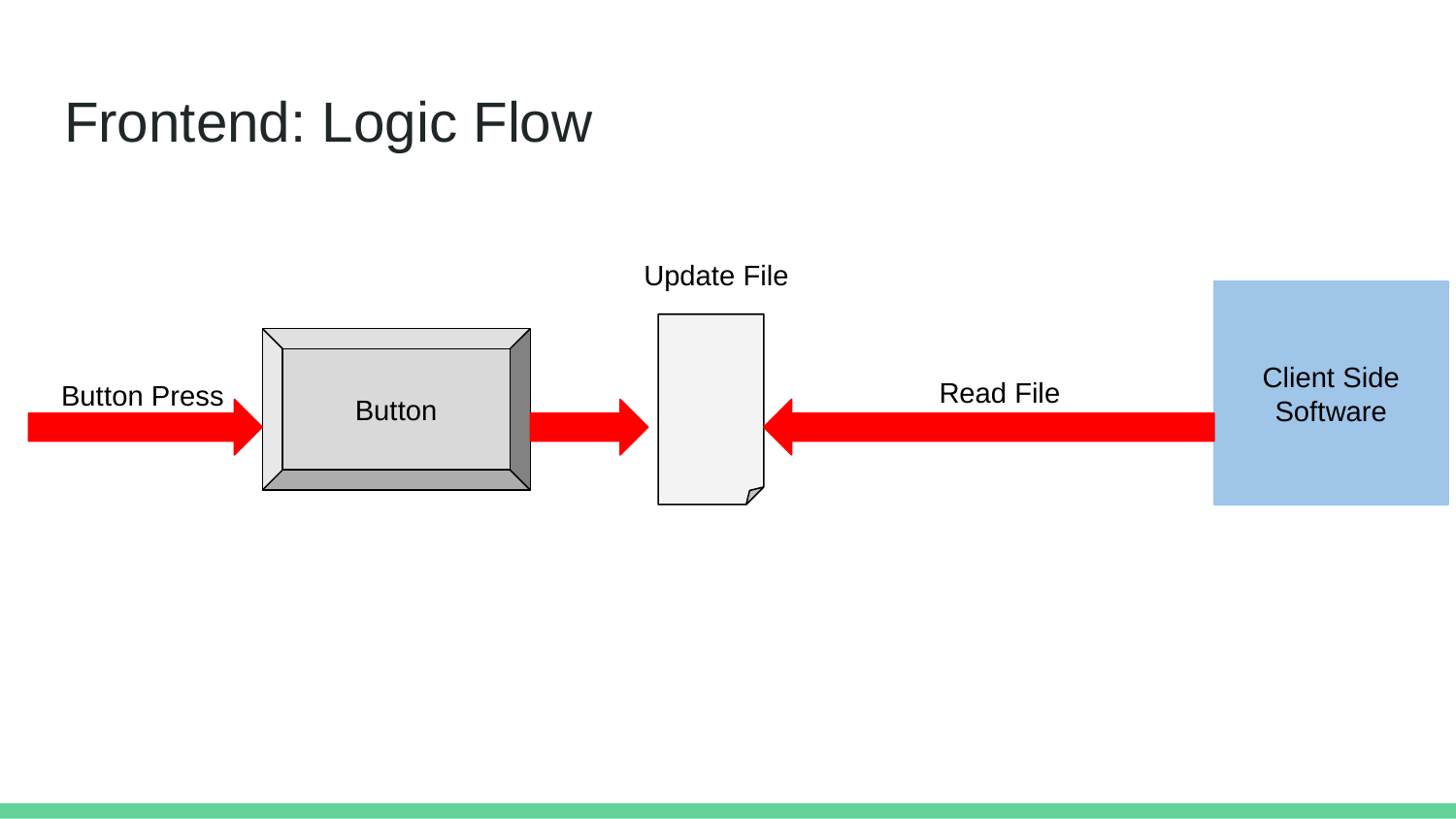

# Frontend: Logic Flow
Update File
Client Side Software

Read File
Button
Button Press